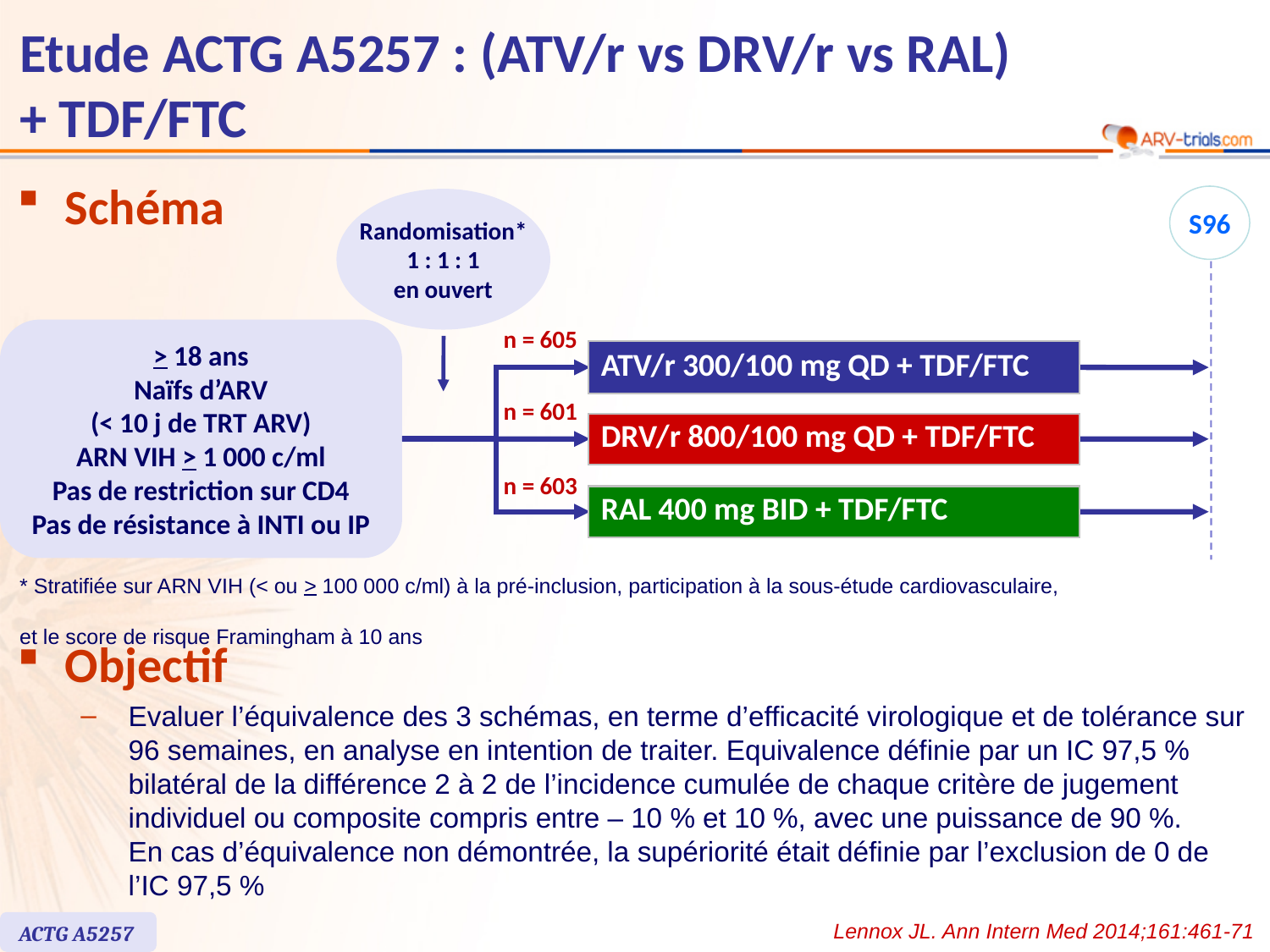

# Etude ACTG A5257 : (ATV/r vs DRV/r vs RAL) + TDF/FTC
Schéma
S96
Randomisation*
1 : 1 : 1
en ouvert

n = 605
> 18 ans
Naïfs d’ARV
(< 10 j de TRT ARV)
ARN VIH > 1 000 c/ml
Pas de restriction sur CD4
Pas de résistance à INTI ou IP
ATV/r 300/100 mg QD + TDF/FTC

n = 601
DRV/r 800/100 mg QD + TDF/FTC

n = 603
RAL 400 mg BID + TDF/FTC

* Stratifiée sur ARN VIH (< ou > 100 000 c/ml) à la pré-inclusion, participation à la sous-étude cardiovasculaire,
et le score de risque Framingham à 10 ans
Objectif
Evaluer l’équivalence des 3 schémas, en terme d’efficacité virologique et de tolérance sur 96 semaines, en analyse en intention de traiter. Equivalence définie par un IC 97,5 % bilatéral de la différence 2 à 2 de l’incidence cumulée de chaque critère de jugement individuel ou composite compris entre – 10 % et 10 %, avec une puissance de 90 %.
En cas d’équivalence non démontrée, la supériorité était définie par l’exclusion de 0 de l’IC 97,5 %
Lennox JL. Ann Intern Med 2014;161:461-71

ACTG A5257